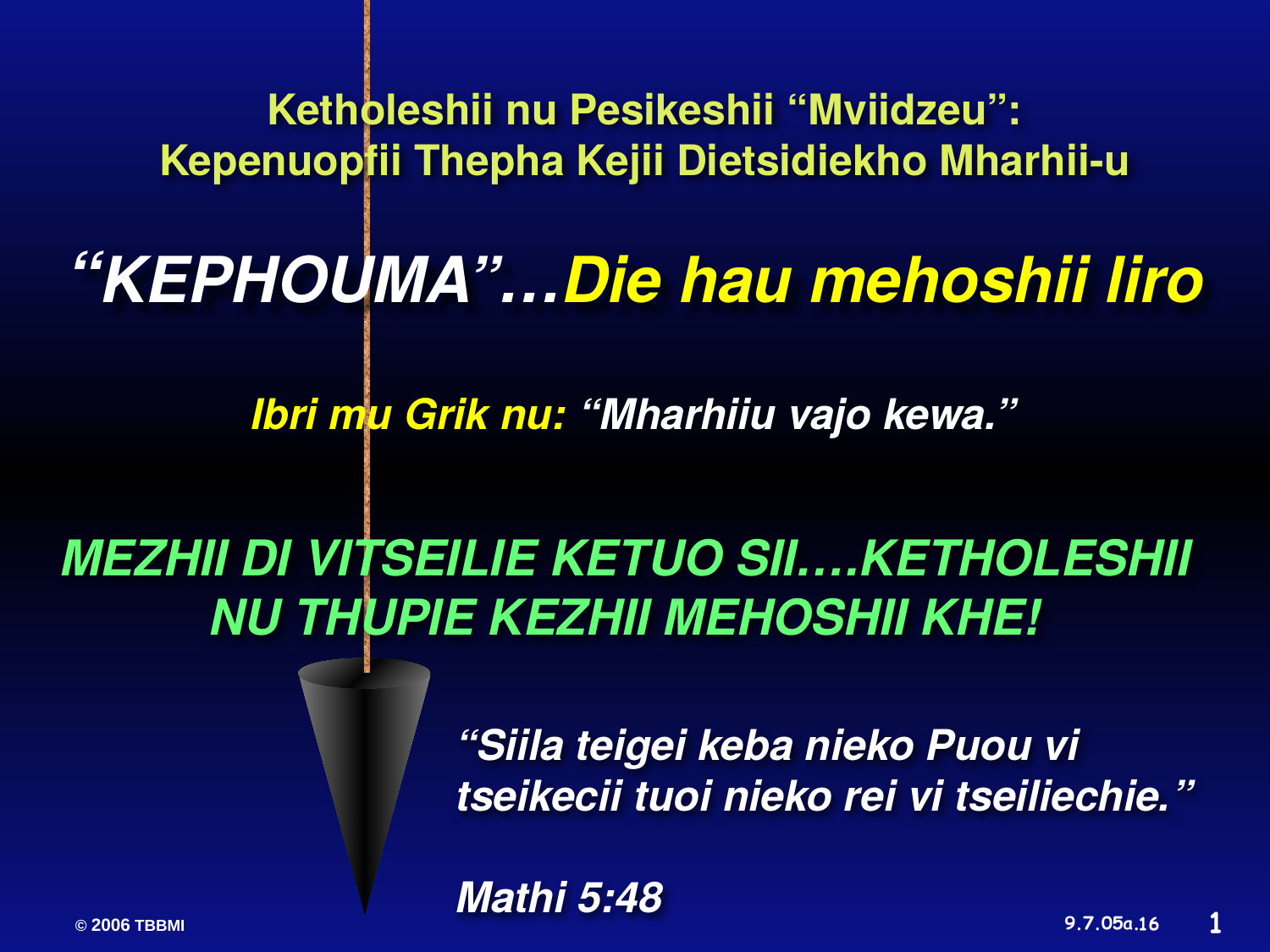

Ketholeshii nu Pesikeshii “Mviidzeu”:
Kepenuopfii Thepha Kejii Dietsidiekho Mharhii-u
“KEPHOUMA”…Die hau mehoshii liro
Ibri mu Grik nu: “Mharhiiu vajo kewa.”
MEZHII DI VITSEILIE KETUO SII….KETHOLESHII NU THUPIE KEZHII MEHOSHII KHE!

“Siila teigei keba nieko Puou vi tseikecii tuoi nieko rei vi tseiliechie.”                              		                    Mathi 5:48
1
16